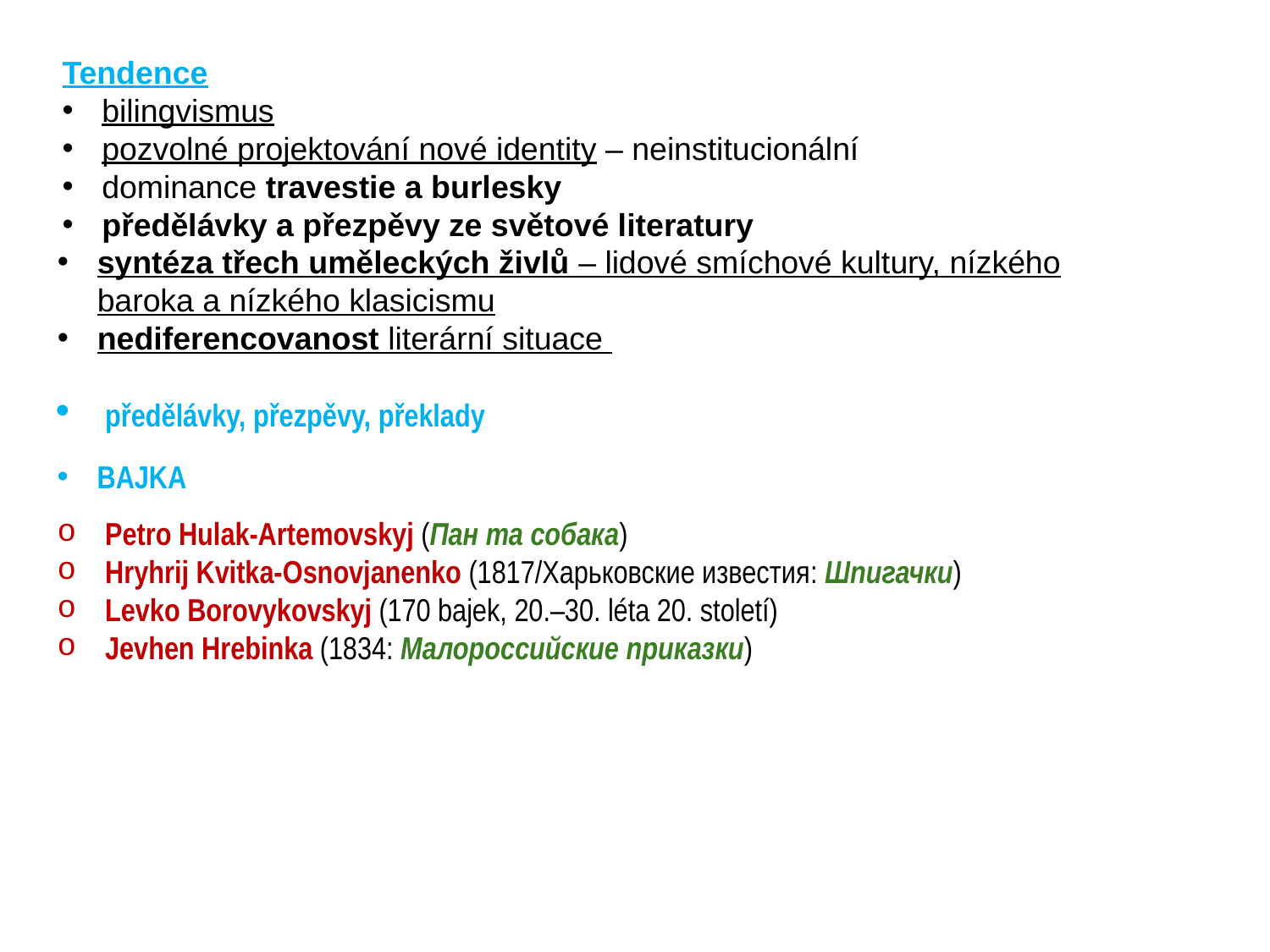

Tendence
bilingvismus
pozvolné projektování nové identity – neinstitucionální
dominance travestie a burlesky
předělávky a přezpěvy ze světové literatury
syntéza třech uměleckých živlů – lidové smíchové kultury, nízkého baroka a nízkého klasicismu
nediferencovanost literární situace

předělávky, přezpěvy, překlady
BAJKA
Petro Hulak-Artemovskyj (Пан та собака)
Hryhrij Kvitka-Osnovjanenko (1817/Харьковские известия: Шпигачки)
Levko Borovykovskyj (170 bajek, 20.–30. léta 20. století)
Jevhen Hrebinka (1834: Малороссийские приказки)